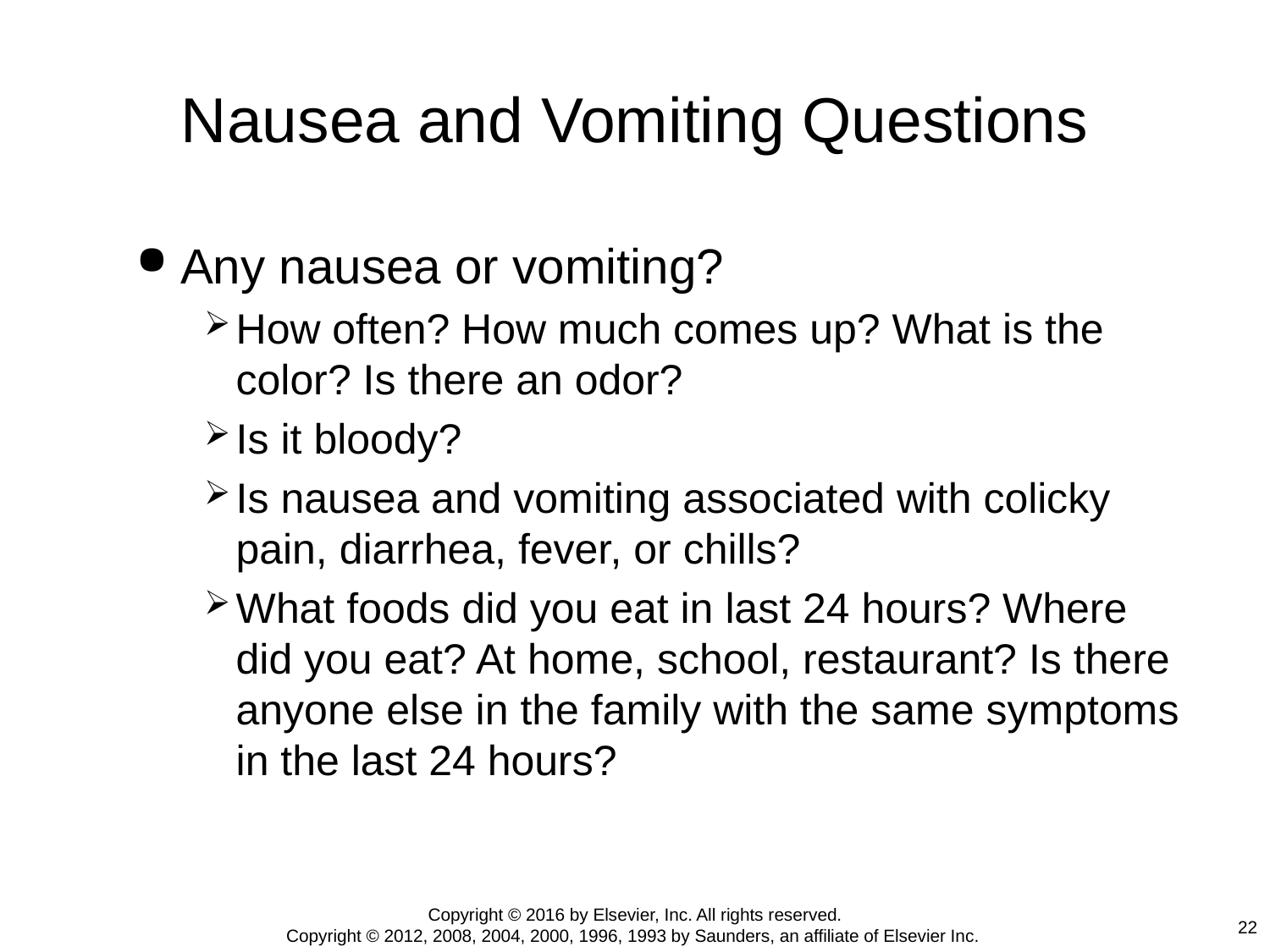

# Nausea and Vomiting Questions
Any nausea or vomiting?
How often? How much comes up? What is the color? Is there an odor?
Is it bloody?
Is nausea and vomiting associated with colicky pain, diarrhea, fever, or chills?
What foods did you eat in last 24 hours? Where did you eat? At home, school, restaurant? Is there anyone else in the family with the same symptoms in the last 24 hours?
Copyright © 2016 by Elsevier, Inc. All rights reserved.
Copyright © 2012, 2008, 2004, 2000, 1996, 1993 by Saunders, an affiliate of Elsevier Inc.
22